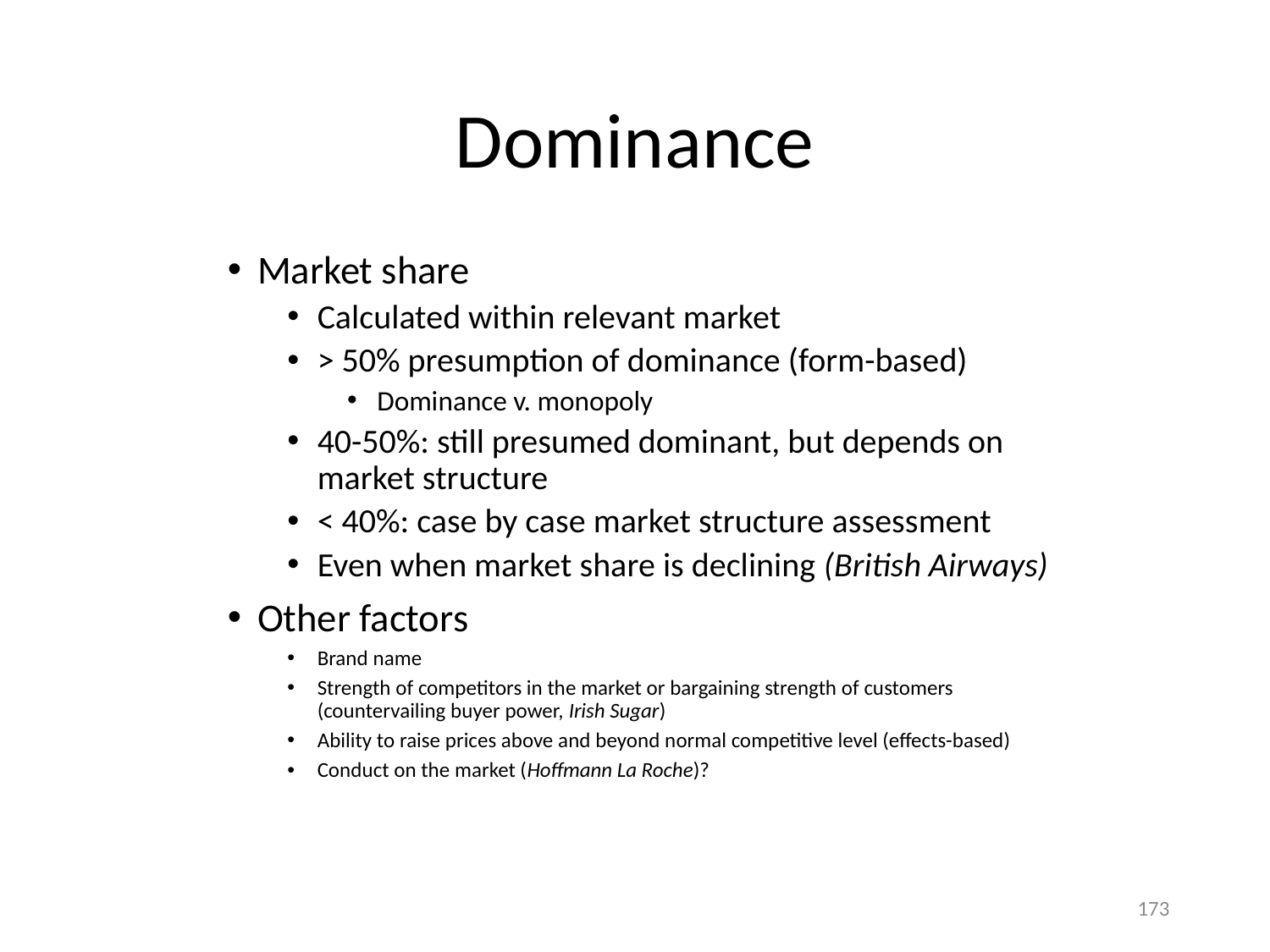

# Dominance
Market share
Calculated within relevant market
> 50% presumption of dominance (form-based)
Dominance v. monopoly
40-50%: still presumed dominant, but depends on market structure
< 40%: case by case market structure assessment
Even when market share is declining (British Airways)
Other factors
Brand name
Strength of competitors in the market or bargaining strength of customers (countervailing buyer power, Irish Sugar)
Ability to raise prices above and beyond normal competitive level (effects-based)
Conduct on the market (Hoffmann La Roche)?
173